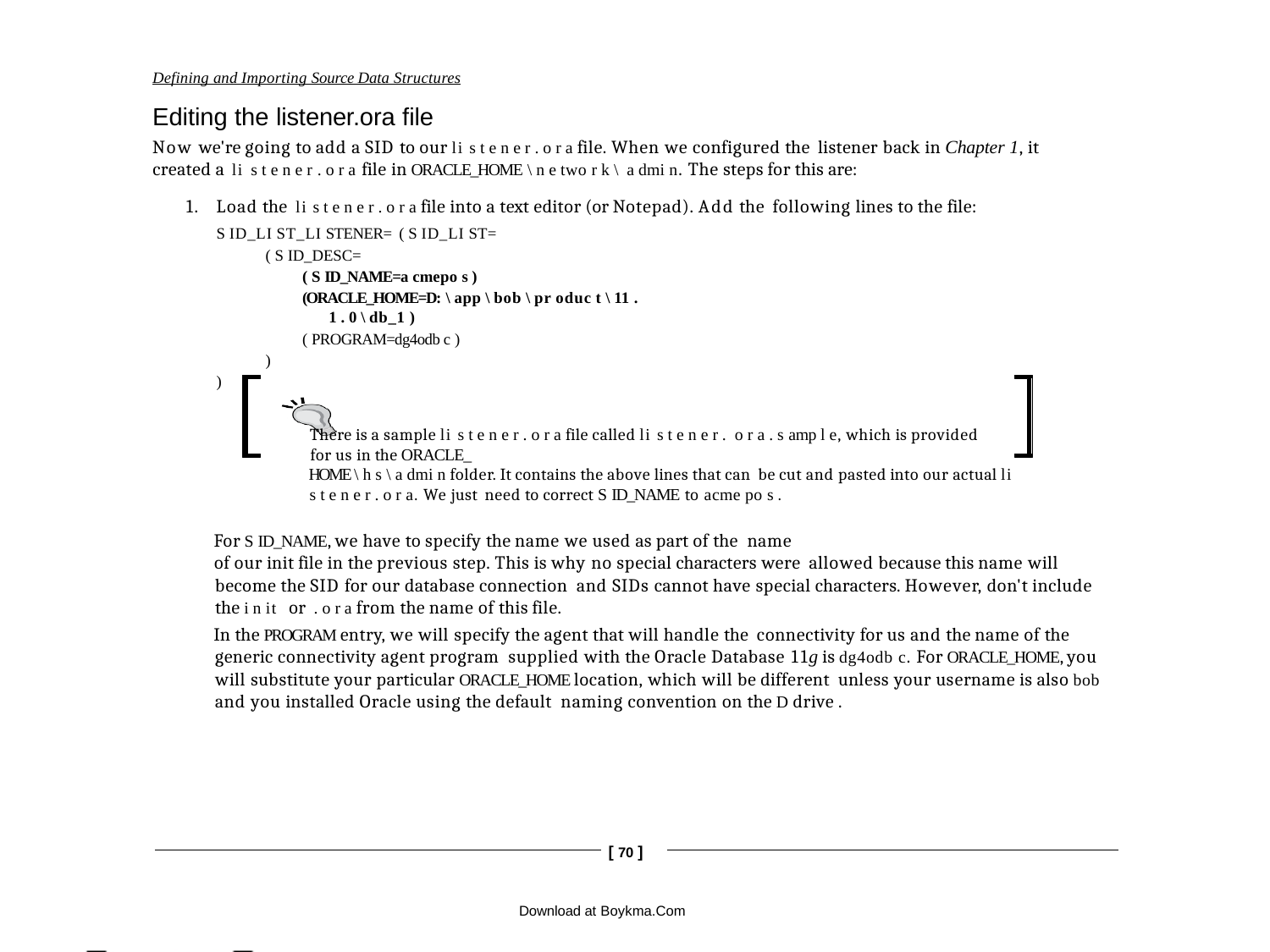

Defining and Importing Source Data Structures

Editing the listener.ora file
Now we're going to add a SID to our li s t e n e r . o r a file. When we configured the  listener back in Chapter 1, it created a li s t e n e r . o r a file in ORACLE_HOME \ n e two r k \  a dmi n. The steps for this are:
1.	Load the  li s t e n e r . o r a file into a text editor (or Notepad). Add the  following lines to the file:
S ID_LI ST_LI STENER=  ( S ID_LI ST=
( S ID_DESC=
( S ID_NAME=a cmepo s )
(ORACLE_HOME=D: \ app \ bob \ pr oduc t \ 11 . 1 . 0 \ db_1 )
( PROGRAM=dg4odb c )
)
)

There is a sample li s t e n e r . o r a file called li s t e n e r .  o r a . s amp l e, which is provided for us in the ORACLE_
HOME \ h s \ a dmi n folder. It contains the above lines that can  be cut and pasted into our actual li s t e n e r . o r a. We just  need to correct S ID_NAME to acme po s .

For S ID_NAME, we have to specify the name we used as part of the  name
of our init file in the previous step. This is why no special characters were  allowed because this name will become the SID for our database connection  and SIDs cannot have special characters. However, don't include the i n it  or  . o r a from the name of this file.
In the PROGRAM entry, we will specify the agent that will handle the  connectivity for us and the name of the generic connectivity agent program  supplied with the Oracle Database 11g is dg4odb c. For ORACLE_HOME, you  will substitute your particular ORACLE_HOME location, which will be different  unless your username is also bob and you installed Oracle using the default  naming convention on the D drive .

[ 70 ]
Download at Boykma.Com